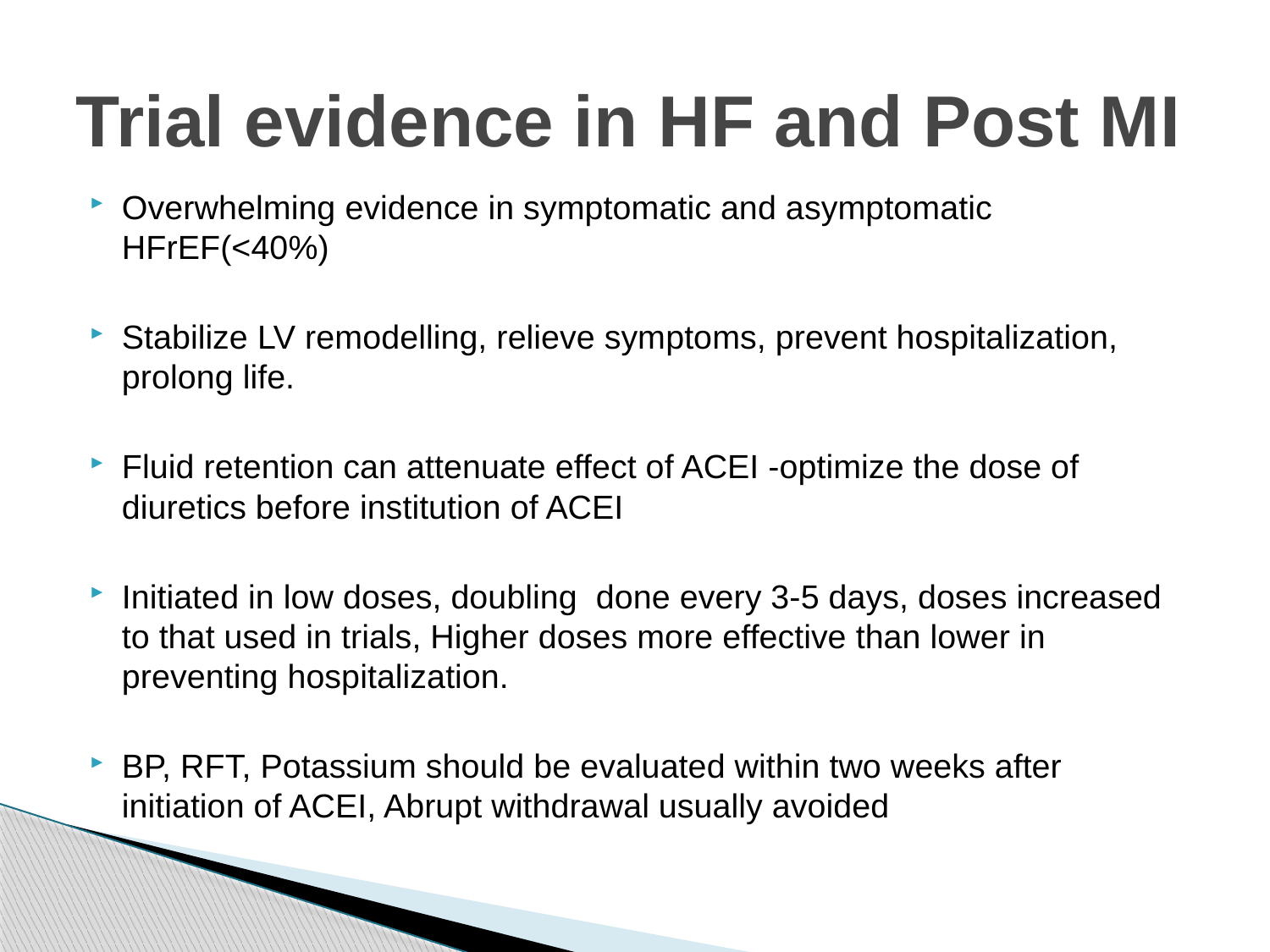

# Trial evidence in HF and Post MI
Overwhelming evidence in symptomatic and asymptomatic HFrEF(<40%)

Stabilize LV remodelling, relieve symptoms, prevent hospitalization, prolong life.

Fluid retention can attenuate effect of ACEI -optimize the dose of diuretics before institution of ACEI

Initiated in low doses, doubling  done every 3-5 days, doses increased to that used in trials, Higher doses more effective than lower in preventing hospitalization.

BP, RFT, Potassium should be evaluated within two weeks after initiation of ACEI, Abrupt withdrawal usually avoided